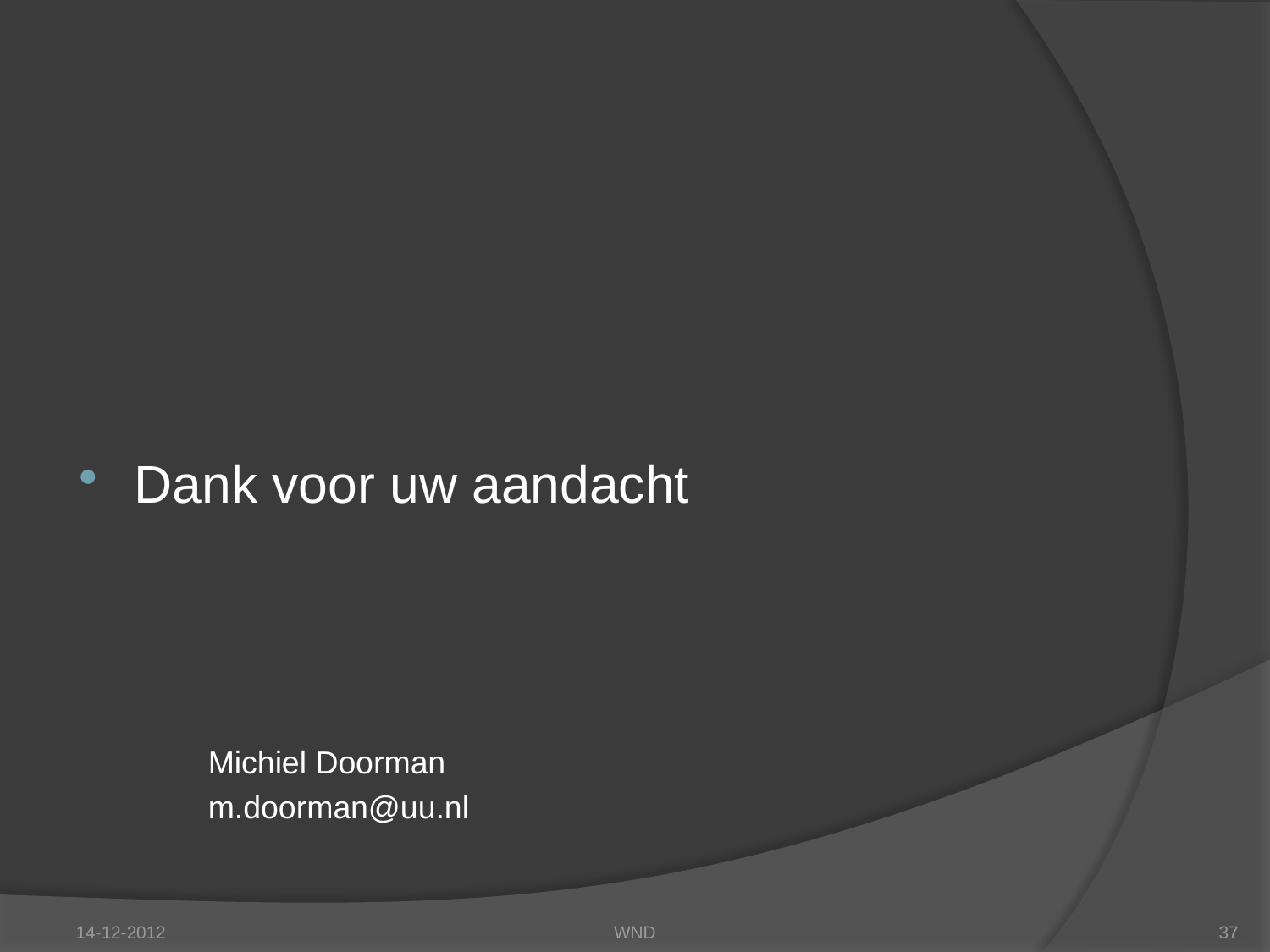

#

Dank voor uw aandacht

	Michiel Doorman
	m.doorman@uu.nl
14-12-2012
WND
37